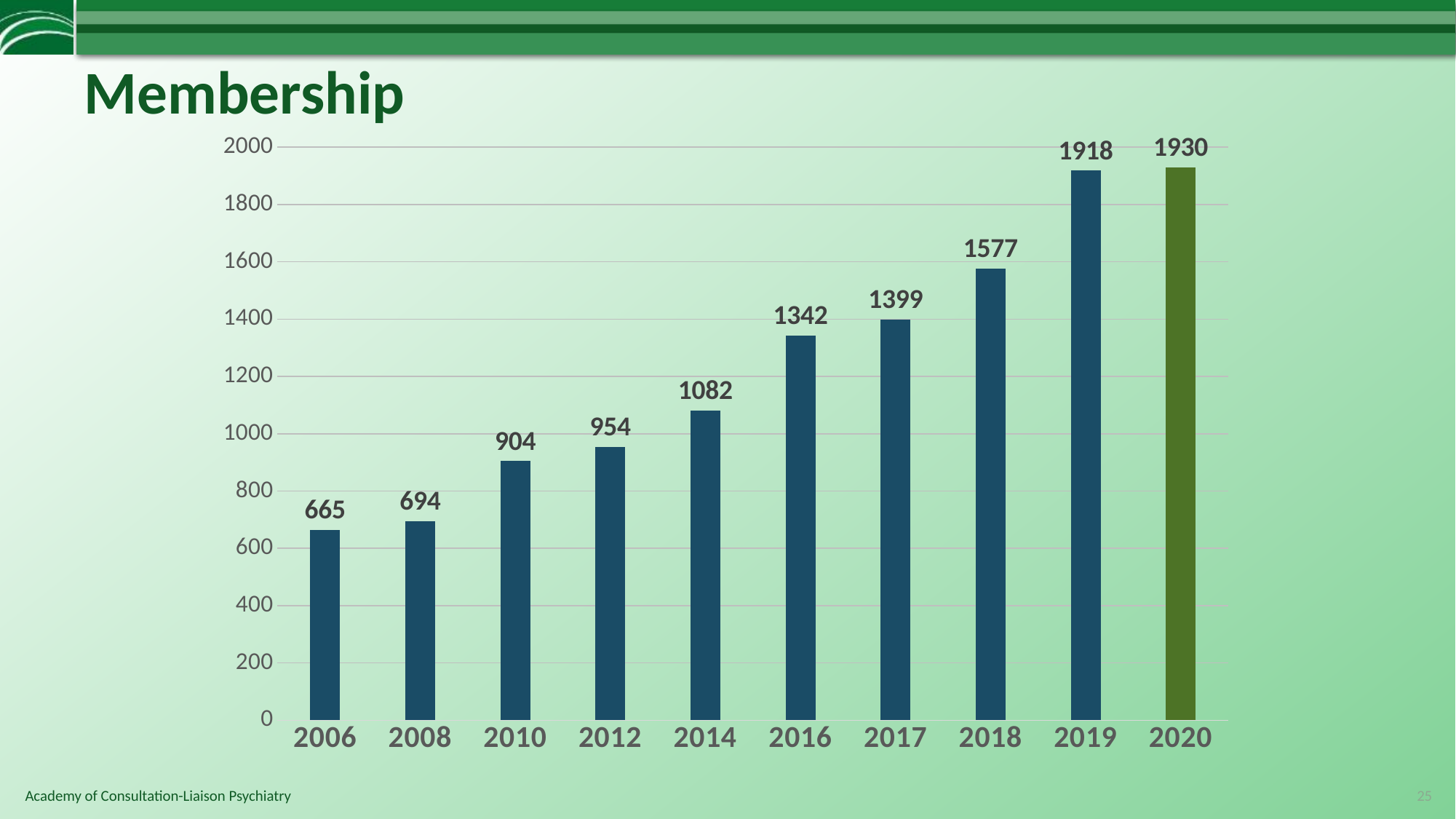

# Membership

### Chart

| Category | Membership |
|---|---|
| 2006 | 665.0 |
| 2008 | 694.0 |
| 2010 | 904.0 |
| 2012 | 954.0 |
| 2014 | 1082.0 |
| 2016 | 1342.0 |
| 2017 | 1399.0 |
| 2018 | 1577.0 |
| 2019 | 1918.0 |
| 2020 | 1930.0 |
25